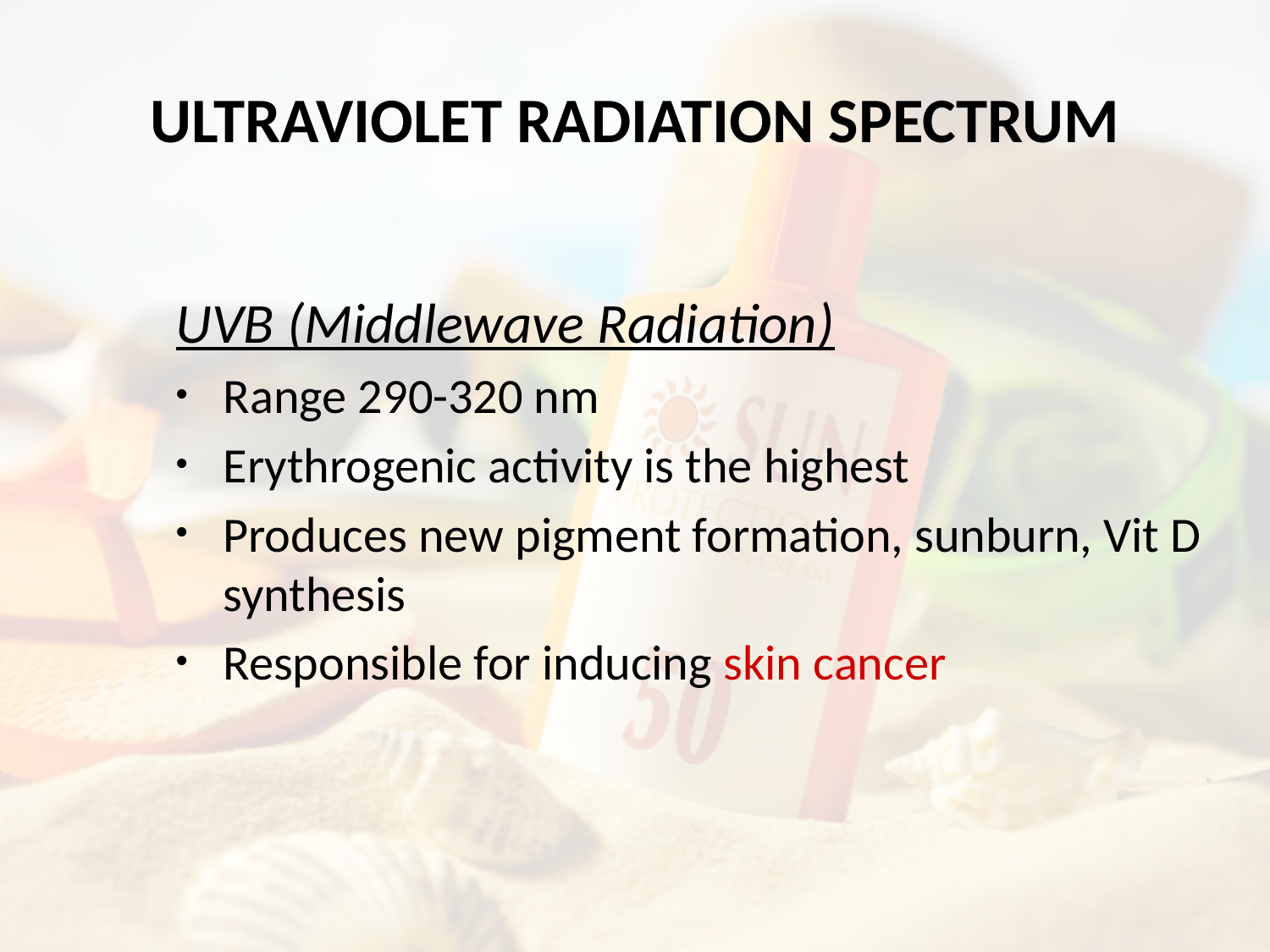

# ULTRAVIOLET RADIATION SPECTRUM
UVB (Middlewave Radiation)
Range 290-320 nm
Erythrogenic activity is the highest
Produces new pigment formation, sunburn, Vit D synthesis
Responsible for inducing skin cancer